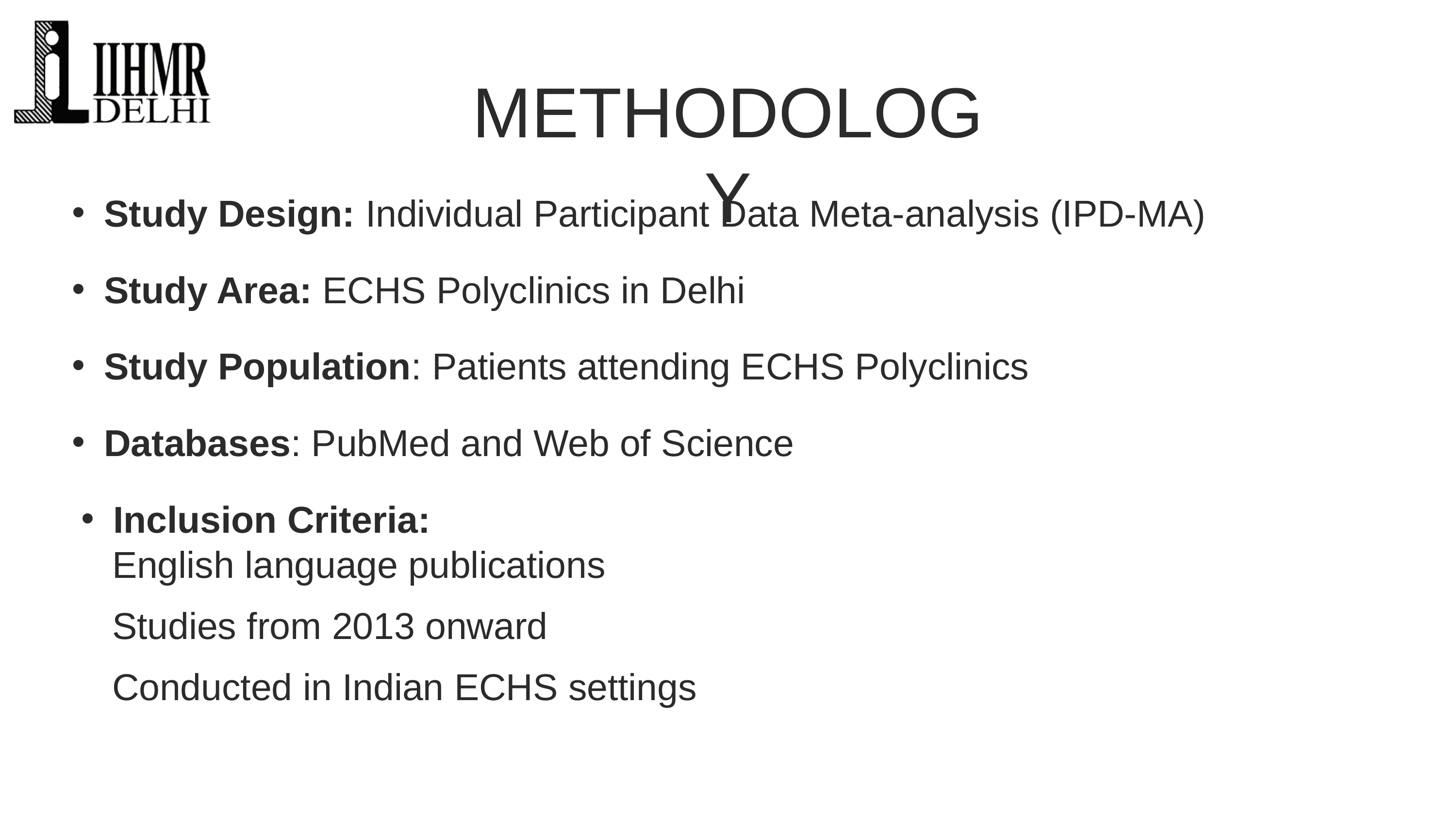

METHODOLOGY
Study Design: Individual Participant Data Meta-analysis (IPD-MA)
Study Area: ECHS Polyclinics in Delhi
Study Population: Patients attending ECHS Polyclinics
Databases: PubMed and Web of Science
Inclusion Criteria:
      English language publications
      Studies from 2013 onward
      Conducted in Indian ECHS settings